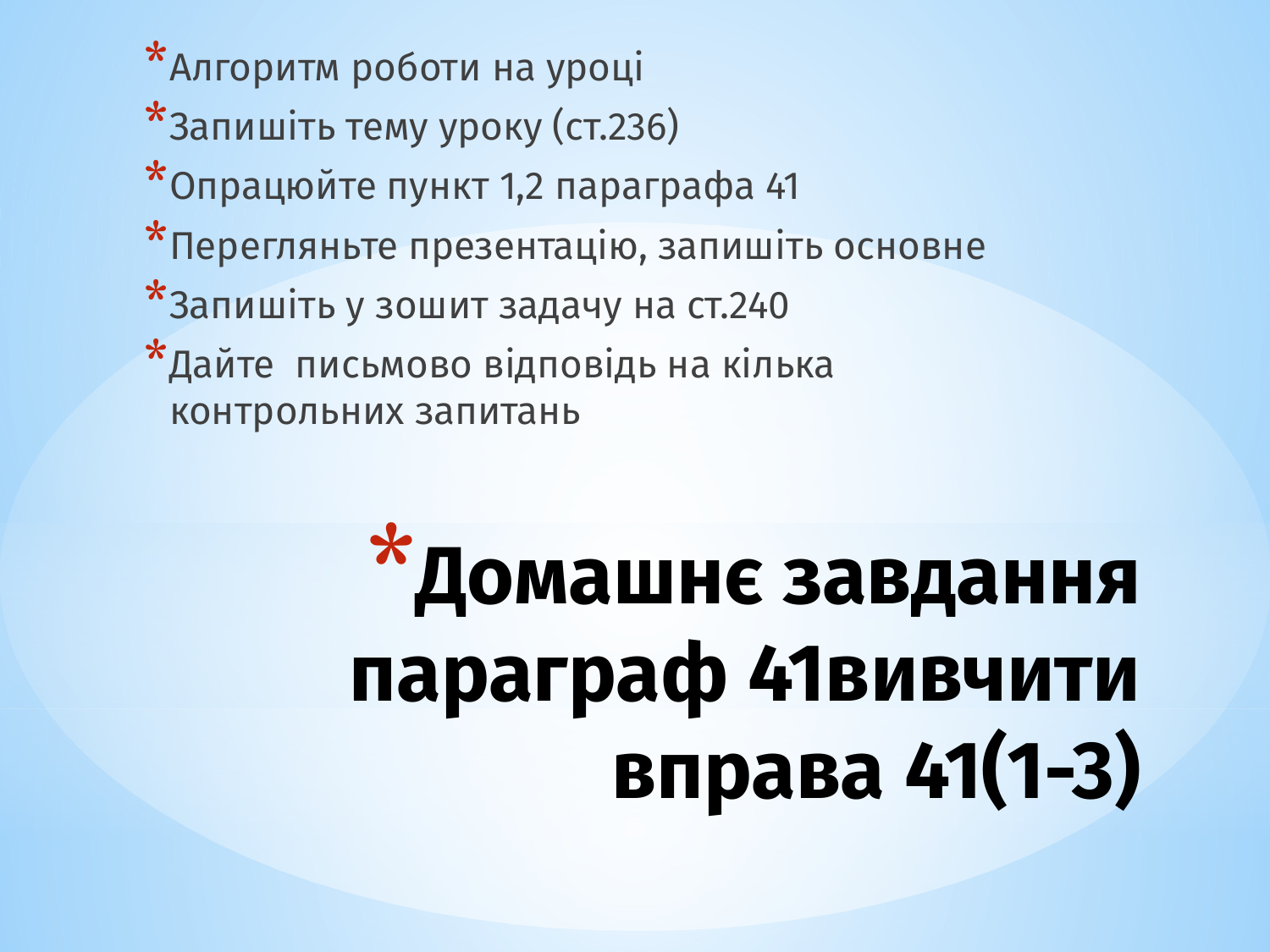

Алгоритм роботи на уроці
Запишіть тему уроку (ст.236)
Опрацюйте пункт 1,2 параграфа 41
Перегляньте презентацію, запишіть основне
Запишіть у зошит задачу на ст.240
Дайте  письмово відповідь на кілька контрольних запитань

# Домашнє завдання параграф 41вивчити вправа 41(1-3)